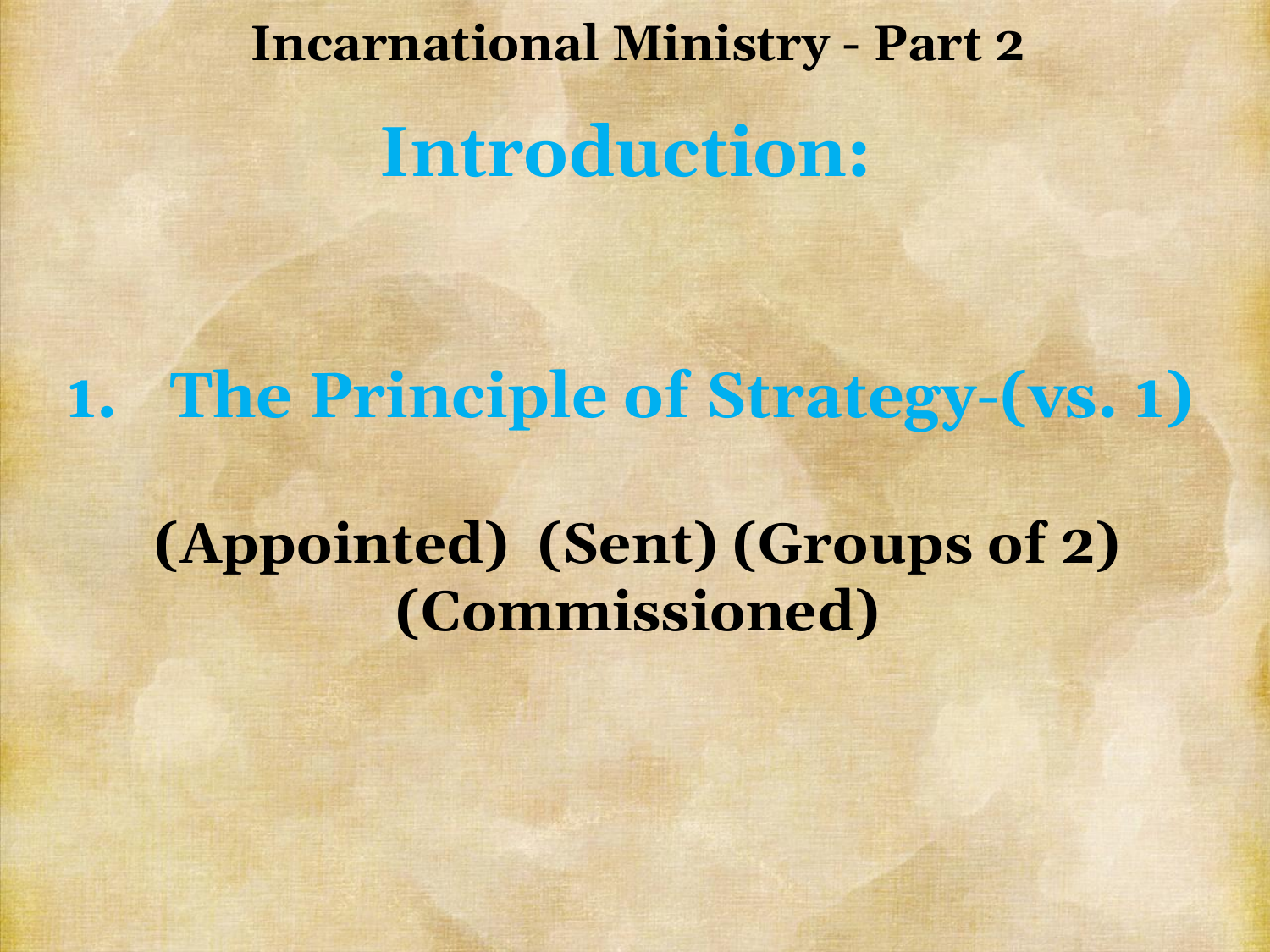

Incarnational Ministry - Part 2
Introduction:

The Principle of Strategy-(vs. 1)

(Appointed)  (Sent) (Groups of 2) (Commissioned)